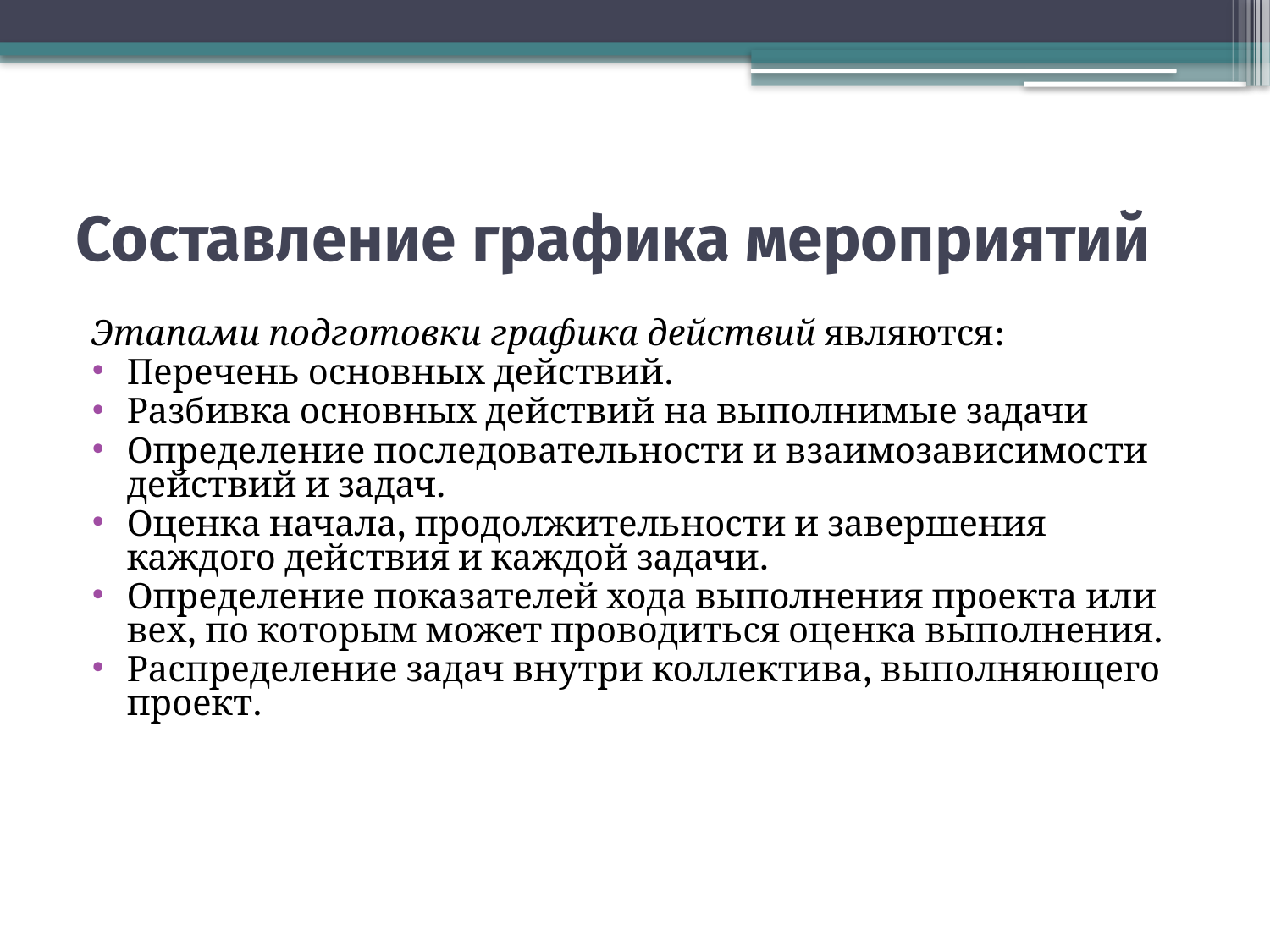

# Составление графика мероприятий
Этапами подготовки графика действий являются:
Перечень основных действий.
Разбивка основных действий на выполнимые задачи
Определение последовательности и взаимозависимости действий и задач.
Оценка начала, продолжительности и завершения каждого действия и каждой задачи.
Определение показателей хода выполнения проекта или вех, по которым может проводиться оценка выполнения.
Распределение задач внутри коллектива, выполняющего проект.